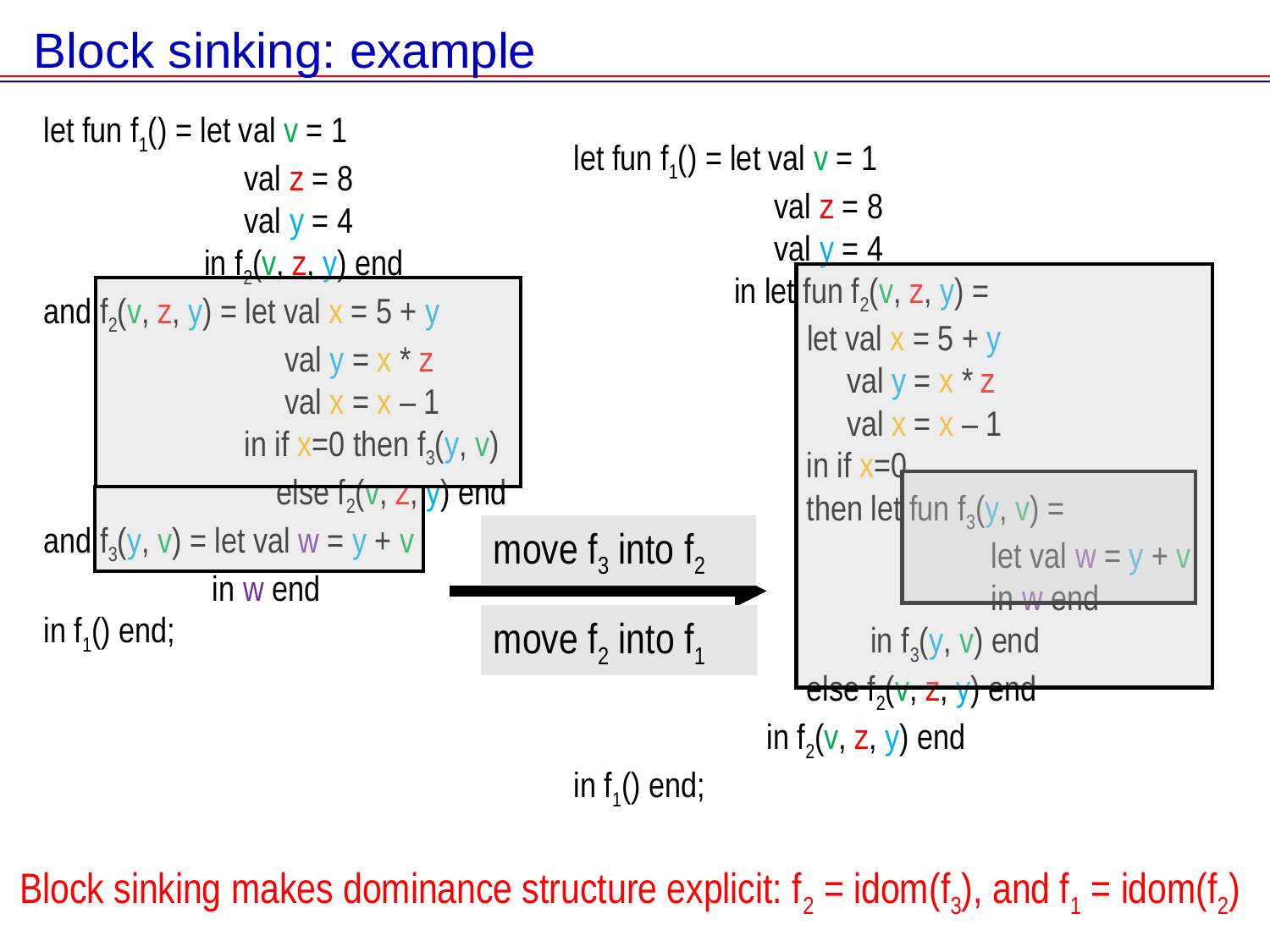

Block sinking: example
let fun f1() = let val v = 1
                         val z = 8
                         val y = 4
                    in f2(v, z, y) end
and f2(v, z, y) = let val x = 5 + y
                              val y = x * z
                              val x = x – 1
                         in if x=0 then f3(y, v)
                             else f2(v, z, y) end
and f3(y, v) = let val w = y + v
                     in w end
in f1() end;
let fun f1() = let val v = 1
                         val z = 8
                         val y = 4
                    in let fun f2(v, z, y) =
                             let val x = 5 + y
                                  val y = x * z
                                  val x = x – 1
                             in if x=0
                             then let fun f3(y, v) =
                                                    let val w = y + v
                                                    in w end
                                     in f3(y, v) end
                             else f2(v, z, y) end
                        in f2(v, z, y) end
in f1() end;

move f3 into f2
move f2 into f1
Block sinking makes dominance structure explicit: f2 = idom(f3), and f1 = idom(f2)